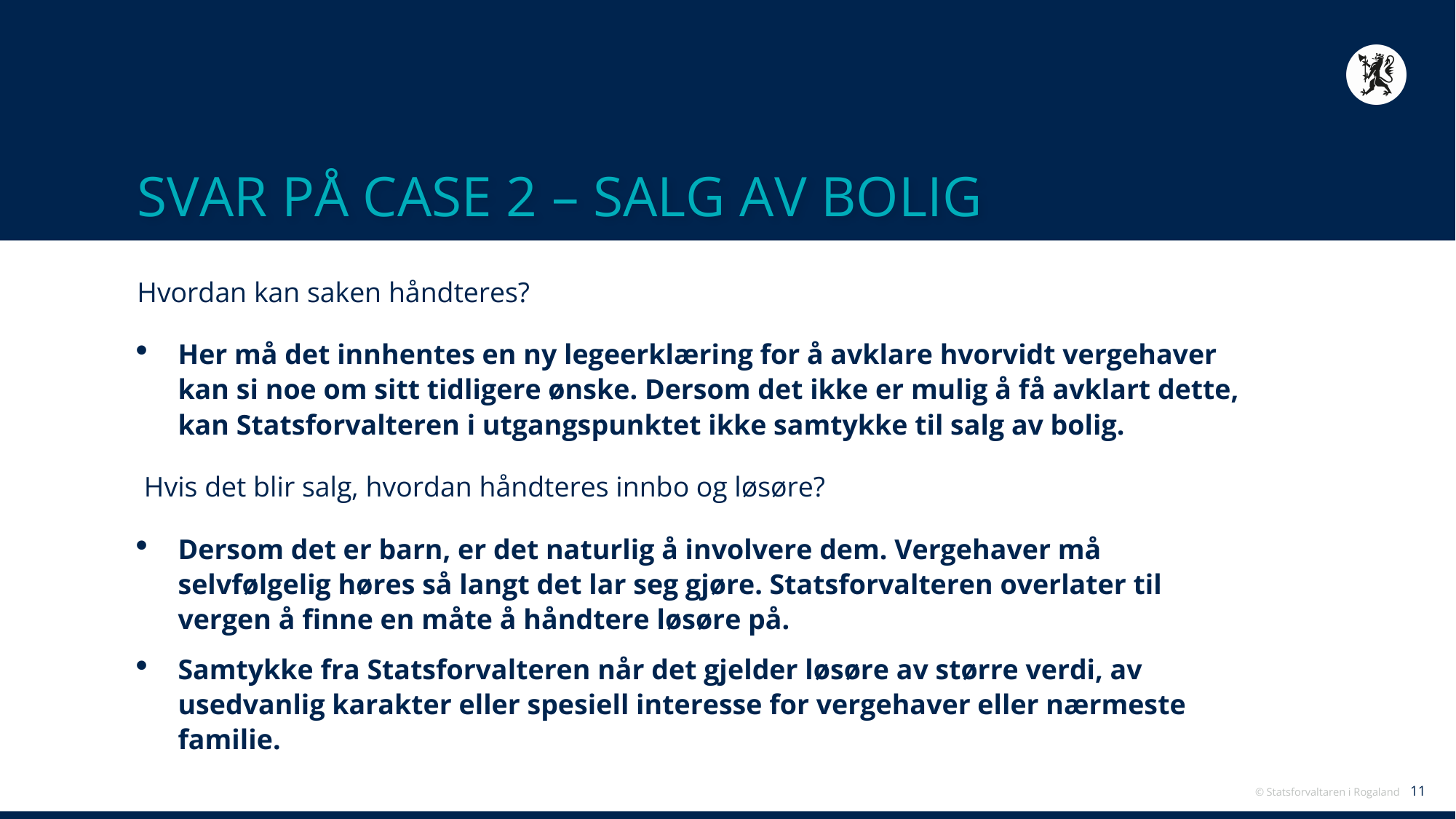

# SVAR PÅ CASE 2 – SALG AV BOLIG
Hvordan kan saken håndteres?
Her må det innhentes en ny legeerklæring for å avklare hvorvidt vergehaver kan si noe om sitt tidligere ønske. Dersom det ikke er mulig å få avklart dette, kan Statsforvalteren i utgangspunktet ikke samtykke til salg av bolig.
 Hvis det blir salg, hvordan håndteres innbo og løsøre?
Dersom det er barn, er det naturlig å involvere dem. Vergehaver må selvfølgelig høres så langt det lar seg gjøre. Statsforvalteren overlater til vergen å finne en måte å håndtere løsøre på.
Samtykke fra Statsforvalteren når det gjelder løsøre av større verdi, av usedvanlig karakter eller spesiell interesse for vergehaver eller nærmeste familie.